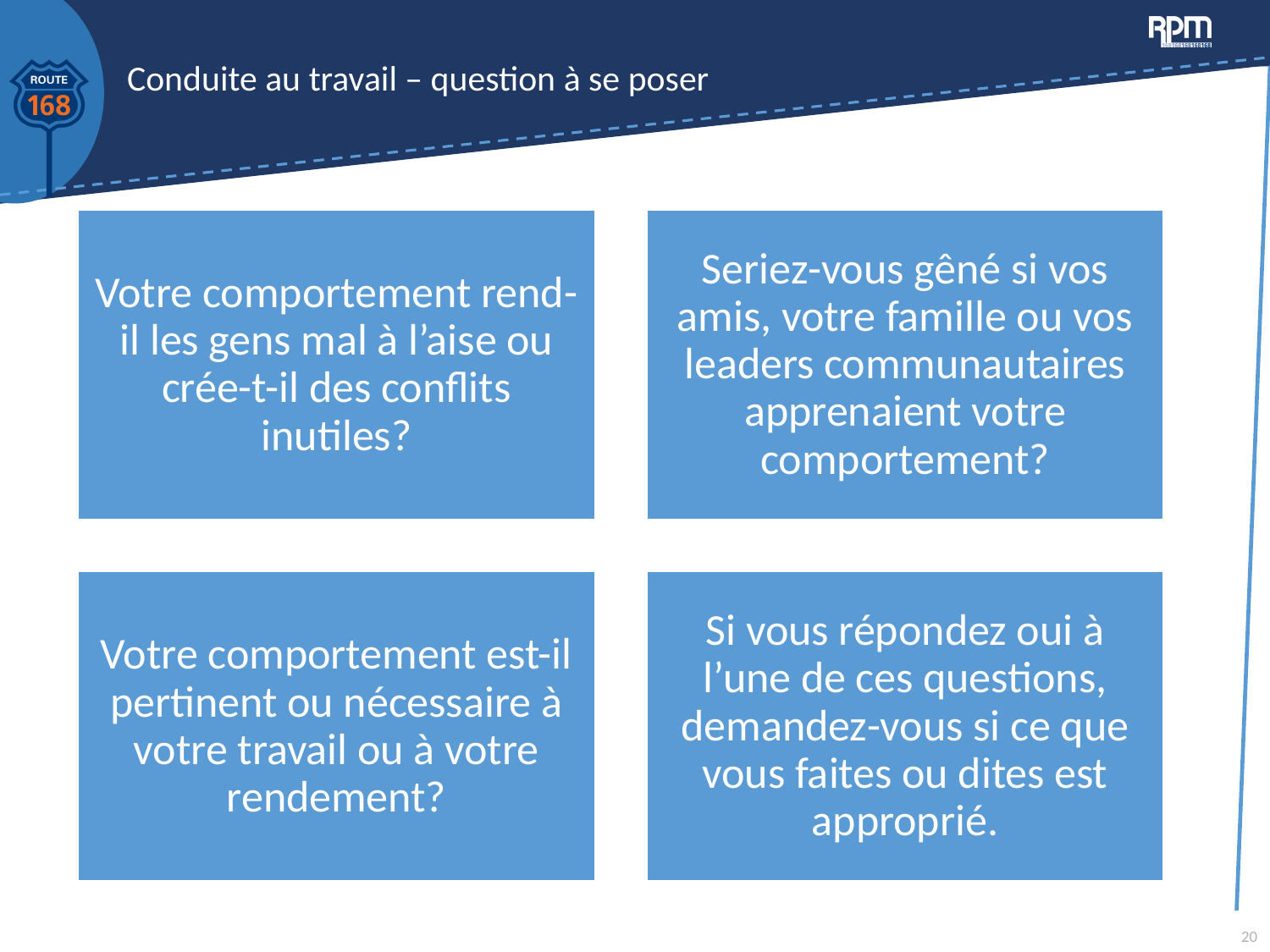

# Conduite au travail – question à se poser
Votre comportement rend-il les gens mal à l’aise ou crée-t-il des conflits inutiles?
Seriez-vous gêné si vos amis, votre famille ou vos leaders communautaires apprenaient votre comportement?
Votre comportement est-il pertinent ou nécessaire à votre travail ou à votre rendement?
Si vous répondez oui à l’une de ces questions, demandez-vous si ce que vous faites ou dites est approprié.
20